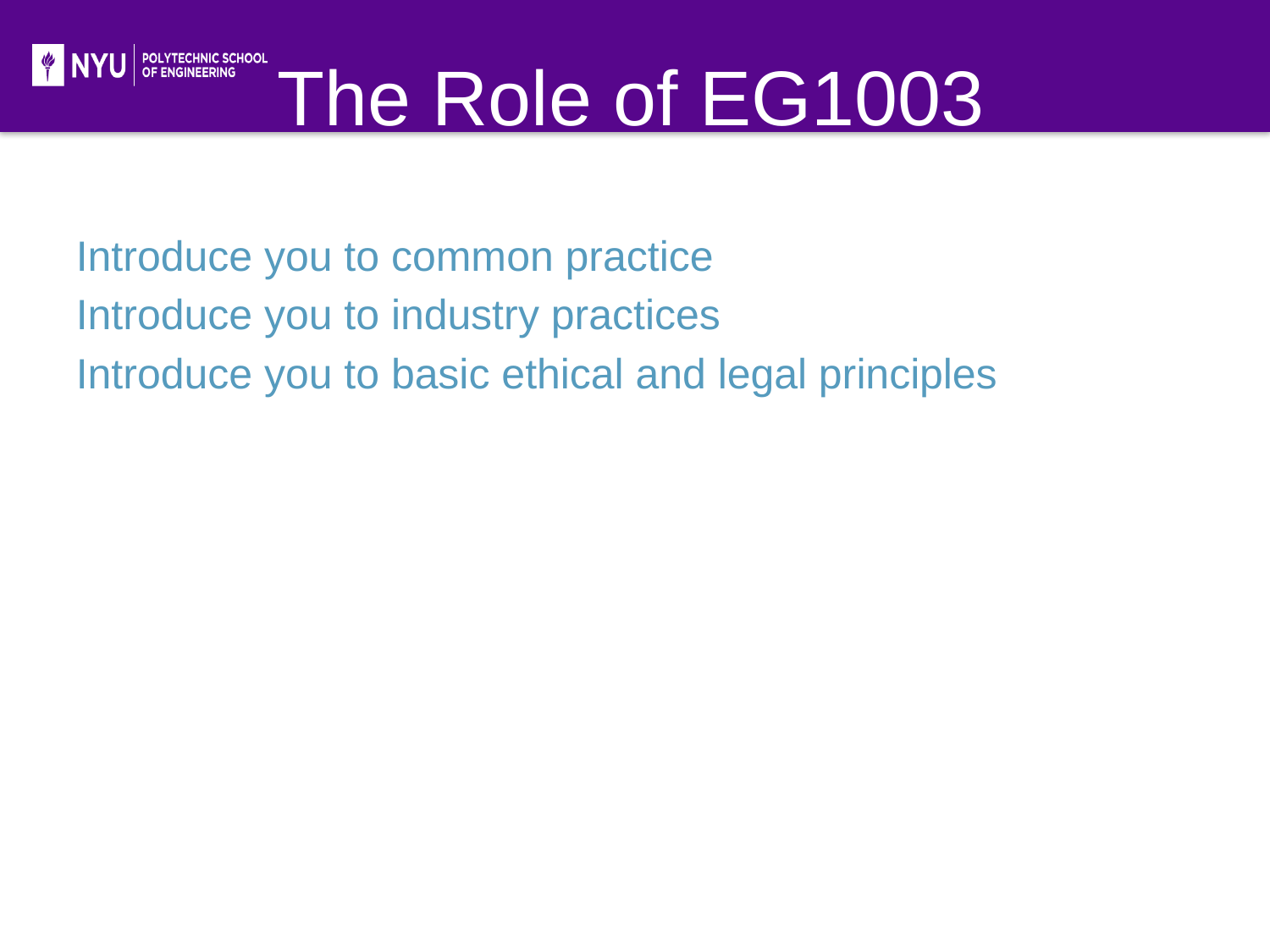

# The Role of EG1003
Introduce you to common practice
Introduce you to industry practices
Introduce you to basic ethical and legal principles